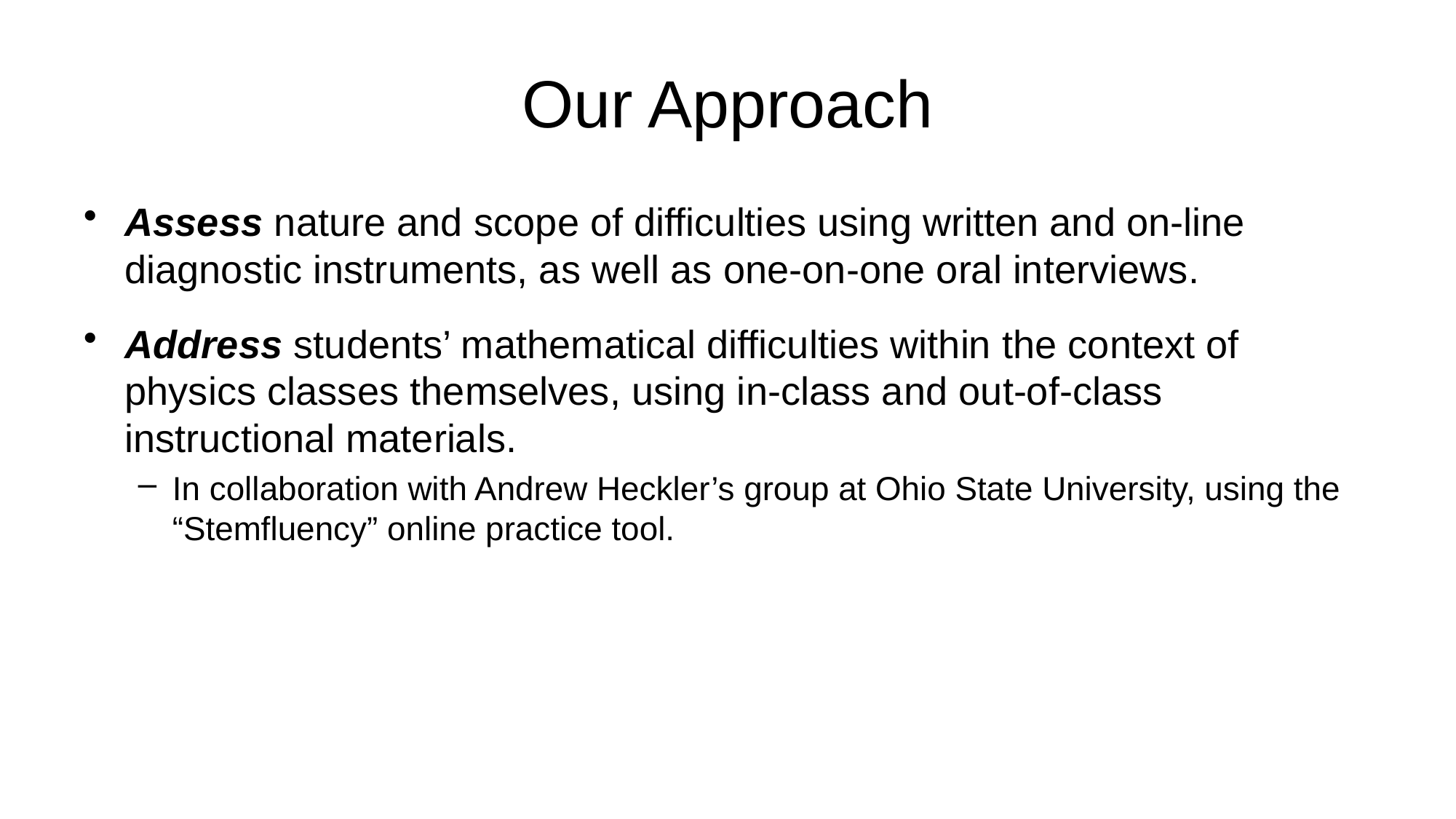

# Our Approach
Assess nature and scope of difficulties using written and on-line diagnostic instruments, as well as one-on-one oral interviews.
Address students’ mathematical difficulties within the context of physics classes themselves, using in-class and out-of-class instructional materials.
In collaboration with Andrew Heckler’s group at Ohio State University, using the “Stemfluency” online practice tool.